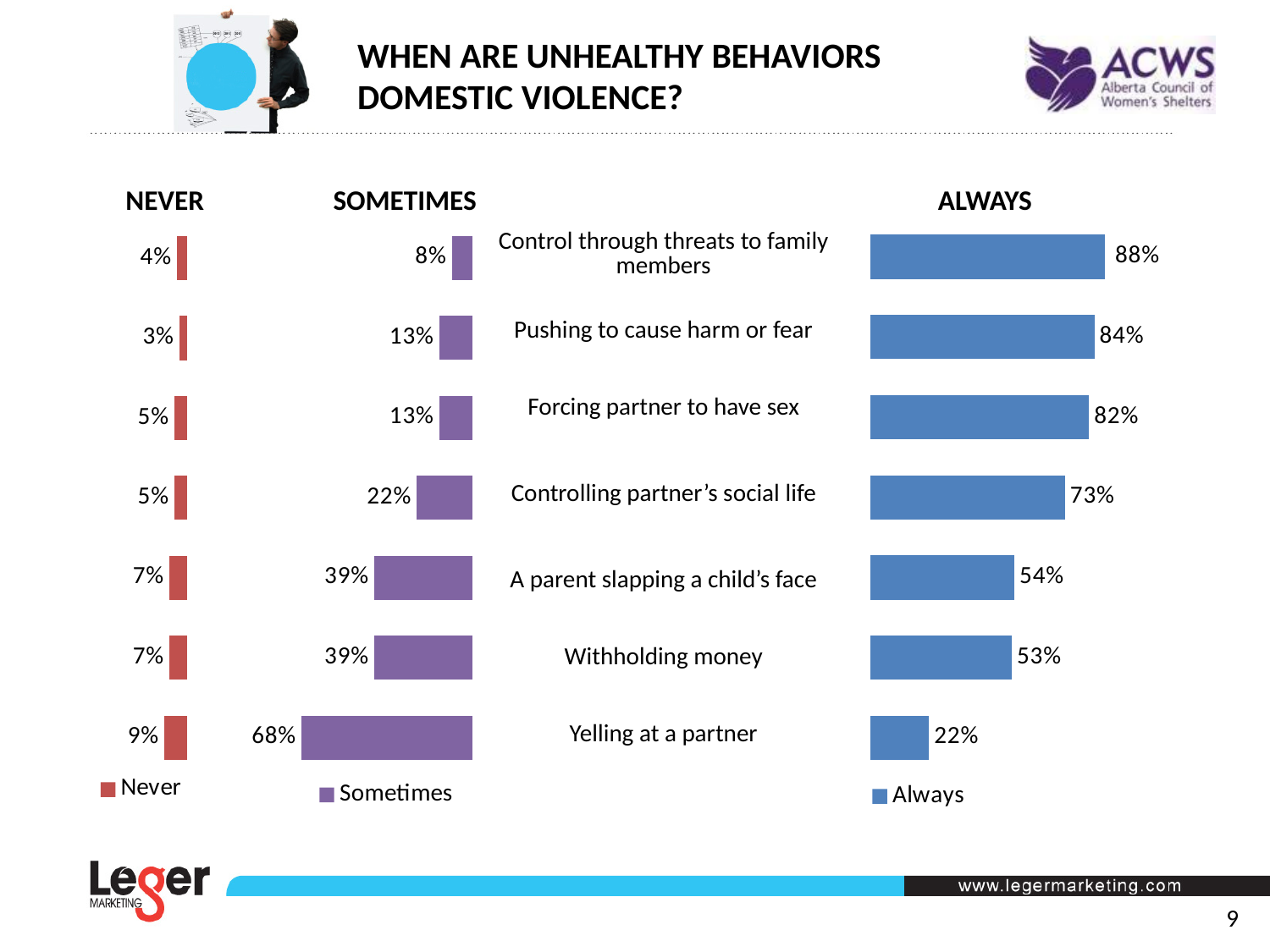

WHEN ARE UNHEALTHY BEHAVIORS DOMESTIC VIOLENCE?
NEVER
SOMETIMES
ALWAYS

### Chart

| Category | Sometimes |
|---|---|
| Series 1 | 0.68 |
| Series 2 | 0.3900000000000001 |
| Series 3 | 0.3900000000000001 |
| Series 4 | 0.22 |
| Series 5 | 0.13 |
| Series 6 | 0.13 |
| Series 7 | 0.08000000000000003 |

### Chart

| Category | Never |
|---|---|
| Series 1 | 0.09000000000000002 |
| Series 2 | 0.07000000000000002 |
| Series 3 | 0.07000000000000002 |
| Series 4 | 0.05 |
| Series 5 | 0.05 |
| Series 6 | 0.030000000000000002 |
| Series 7 | 0.040000000000000015 |

### Chart

| Category | Always |
|---|---|
| Series 1 | 0.22 |
| Series 2 | 0.53 |
| Series 3 | 0.54 |
| Series 4 | 0.7300000000000002 |
| Series 5 | 0.8200000000000002 |
| Series 6 | 0.8400000000000002 |
| Series 7 | 0.88 |
| Control through threats to family members |
| --- |
| Pushing to cause harm or fear |
| Forcing partner to have sex |
| Controlling partner’s social life |
| A parent slapping a child’s face |
| Withholding money |
| Yelling at a partner |